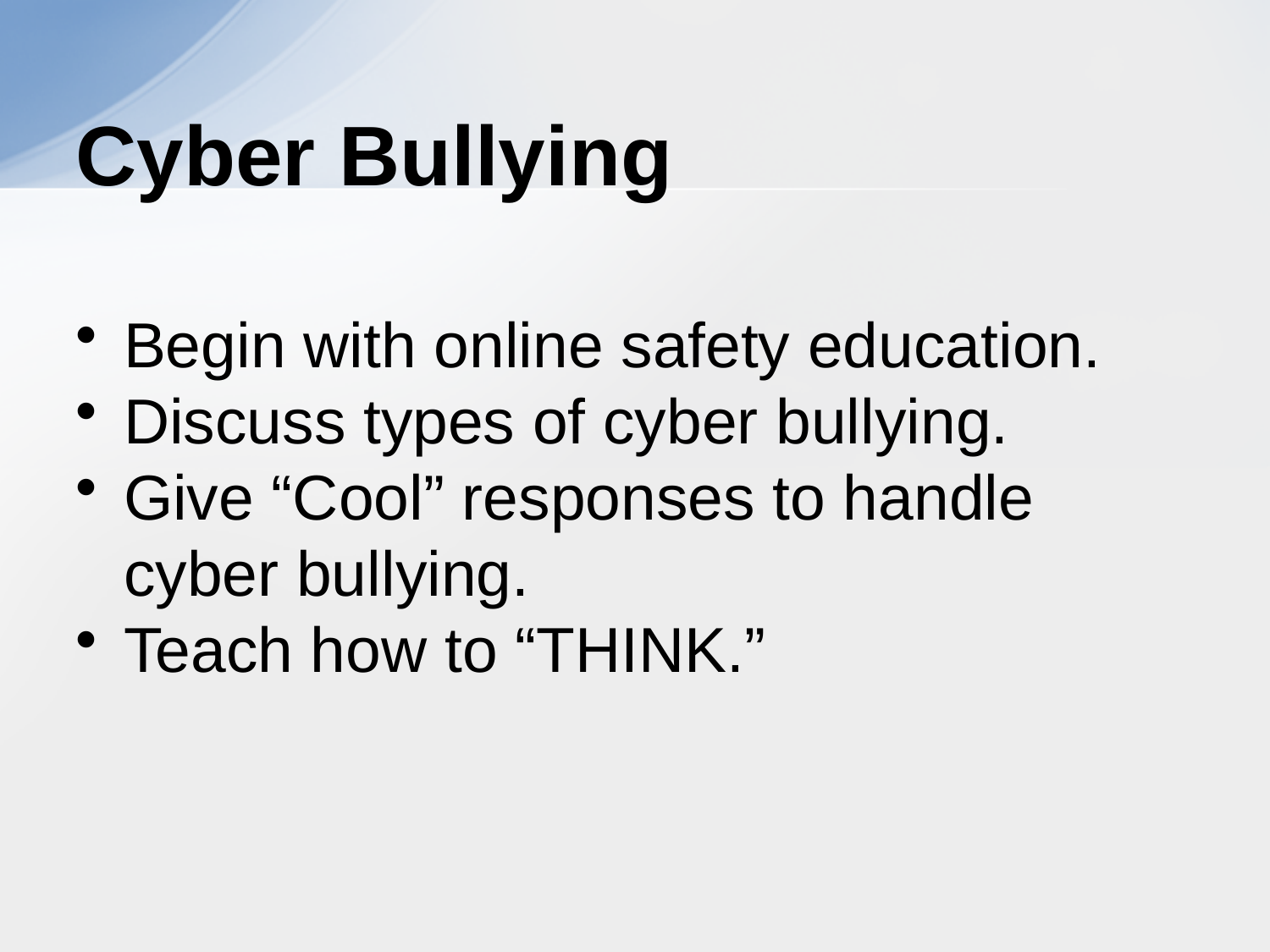

# Cyber Bullying

Begin with online safety education.
Discuss types of cyber bullying.
Give “Cool” responses to handle cyber bullying.
Teach how to “THINK.”